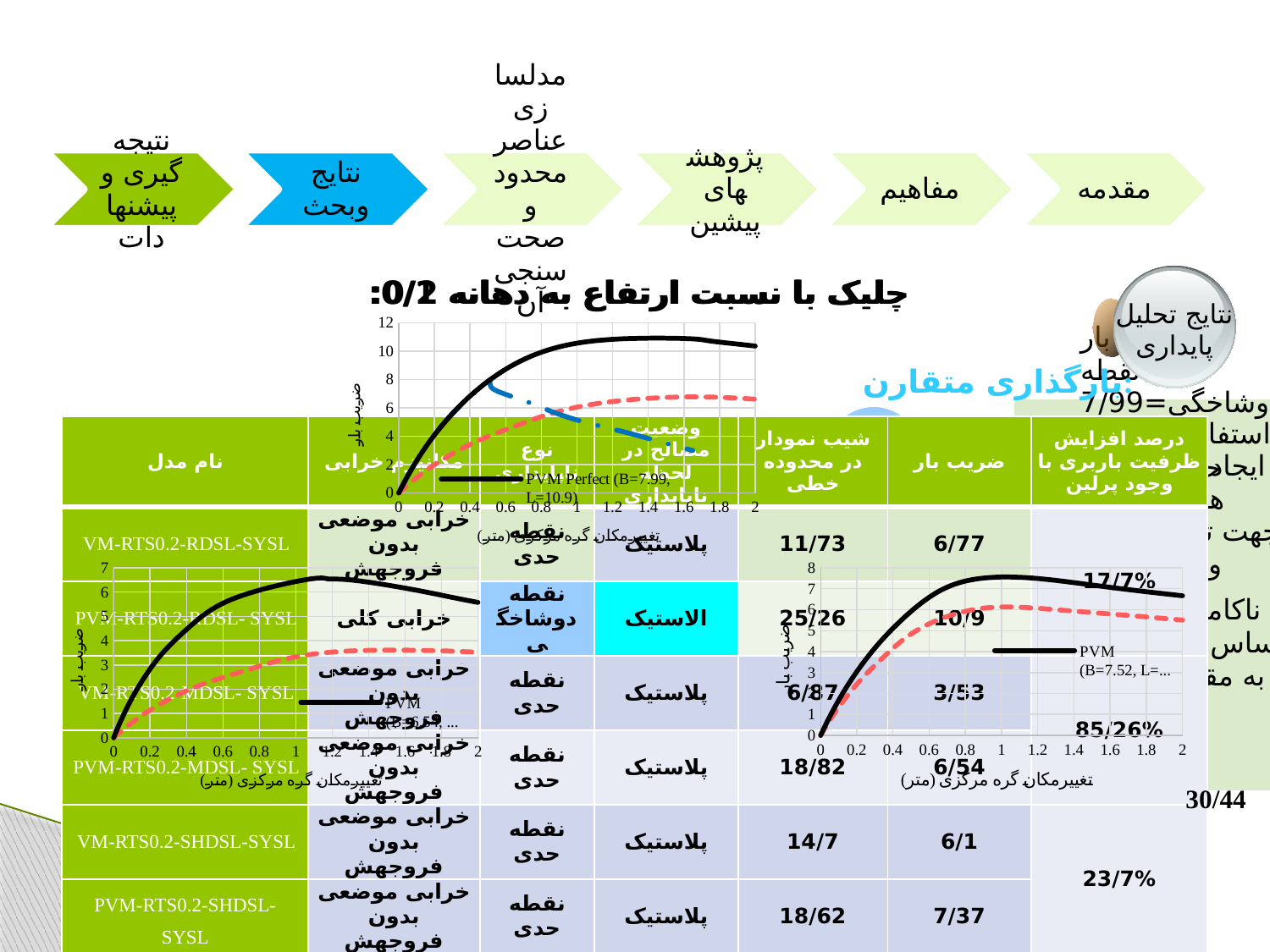

مقدمه
نتیجه گیری و پیشنهادات
مفاهیم
چلیک با نسبت ارتفاع به دهانه 0/2:
چلیک با نسبت ارتفاع به دهانه 0/1:

نتایج تحلیل
پایداری

### Chart

| Category | PVM Perfect (B=7.99, L=10.9) | PVM Imperfect 0.03 (B=7.98, L=7.98)  | VM (B=6.77, L=6.77) |
|---|---|---|---|
بارگذاری متقارن:
ضریب بار
| نام مدل | مکانیزم خرابی | نوع ناپایداری | وضعیت مصالح در لحظه ناپایداری | شیب نمودار در محدوده خطی | ضریب بار | درصد افزایش ظرفیت باربری با وجود پرلین­ |
| --- | --- | --- | --- | --- | --- | --- |
| VM-RTS0.2-RDSL-SYSL | خرابی موضعی بدون فروجهش | نقطه حدی | پلاستیک | 11/73 | 6/77 | 17/7% |
| PVM-RTS0.2-RDSL- SYSL | خرابی کلی | نقطه دوشاخگی | الاستیک | 25/26 | 10/9 |  |
| VM-RTS0.2-MDSL- SYSL | خرابی موضعی بدون فروجهش | نقطه حدی | پلاستیک | 6/87 | 3/53 | 85/26% |
| PVM-RTS0.2-MDSL- SYSL | خرابی موضعی بدون فروجهش | نقطه حدی | پلاستیک | 18/82 | 6/54 |  |
| VM-RTS0.2-SHDSL-SYSL | خرابی موضعی بدون فروجهش | نقطه حدی | پلاستیک | 14/7 | 6/1 | 23/7% |
| PVM-RTS0.2-SHDSL- SYSL | خرابی موضعی بدون فروجهش | نقطه حدی | پلاستیک | 18/62 | 7/37 |  |

### Chart

| Category | PVM (B=6.54, L=6.54) | VM (B=3.53, L=3.53) |
|---|---|---|

### Chart

| Category | PVM (B=7.52, L=7.52) | VM (B=6.1, L=6.1) |
|---|---|---|
30/44